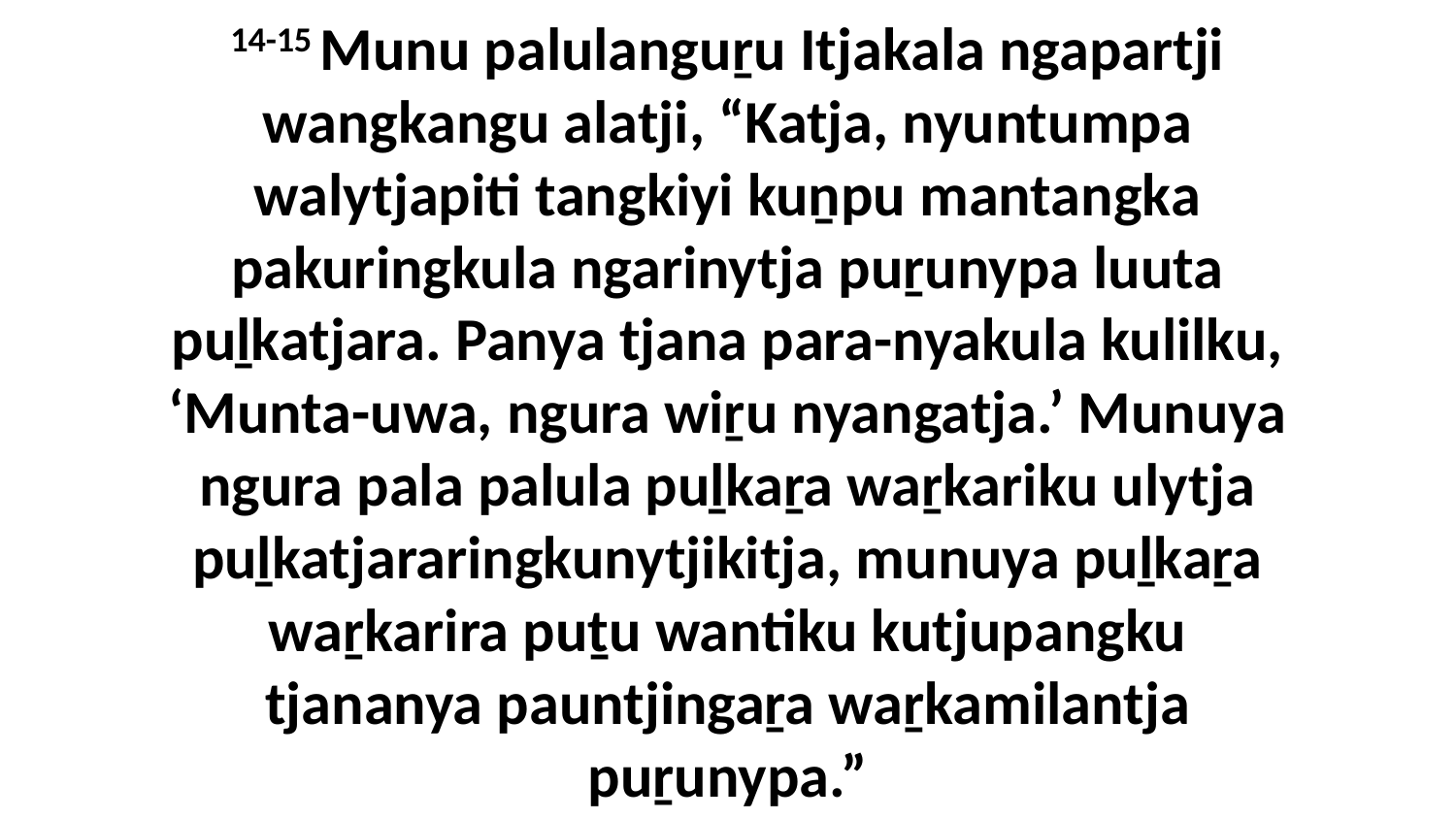

14-15 Munu palulanguṟu Itjakala ngapartji wangkangu alatji, “Katja, nyuntumpa walytjapiti tangkiyi kuṉpu mantangka pakuringkula ngarinytja puṟunypa luuta puḻkatjara. Panya tjana para-nyakula kulilku, ‘Munta-uwa, ngura wiṟu nyangatja.’ Munuya ngura pala palula puḻkaṟa waṟkariku ulytja puḻkatjararingkunytjikitja, munuya puḻkaṟa waṟkarira puṯu wantiku kutjupangku tjananya pauntjingaṟa waṟkamilantja puṟunypa.”